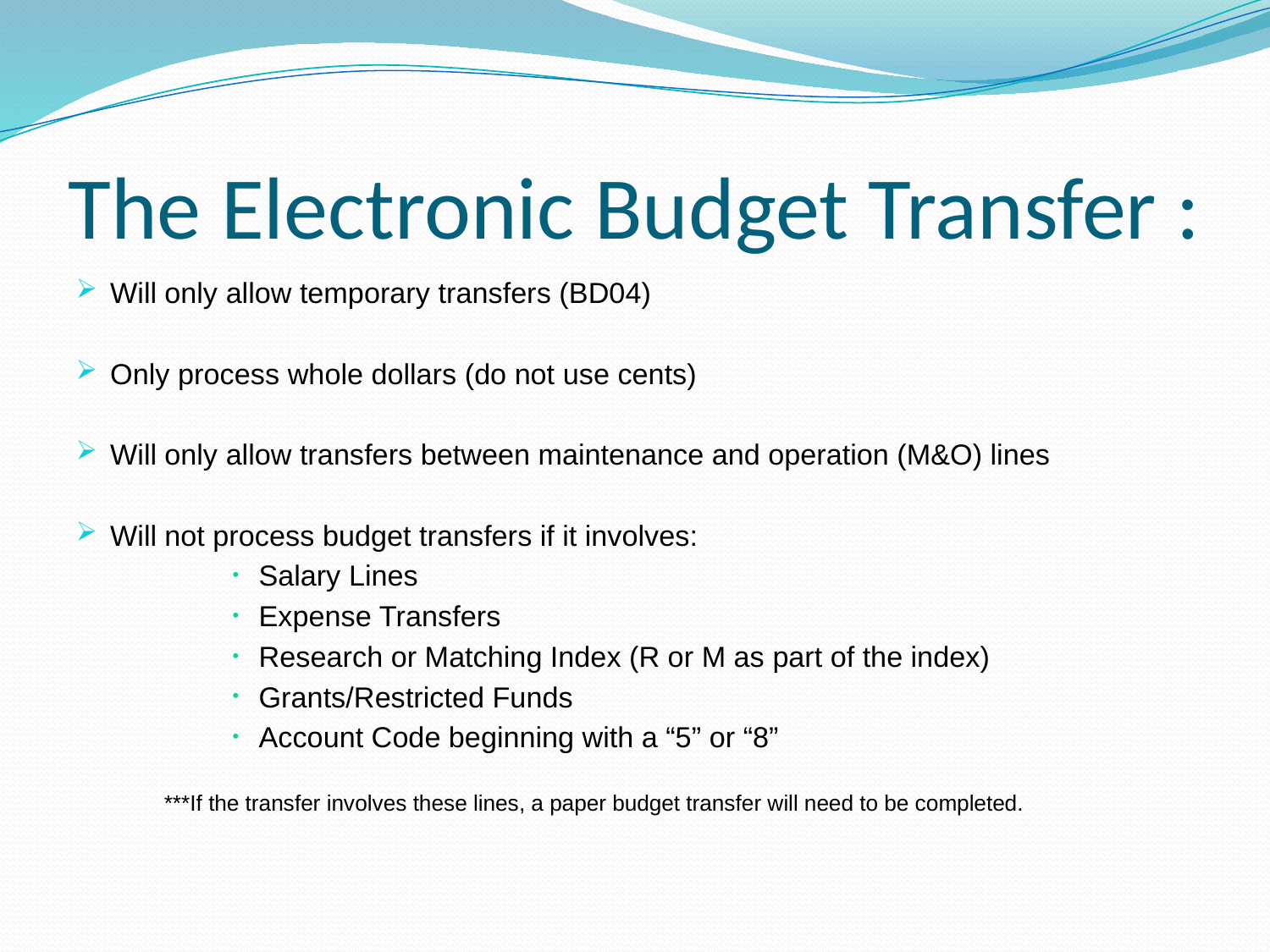

# The Electronic Budget Transfer :
Will only allow temporary transfers (BD04)

Only process whole dollars (do not use cents)

Will only allow transfers between maintenance and operation (M&O) lines

Will not process budget transfers if it involves:
Salary Lines
Expense Transfers
Research or Matching Index (R or M as part of the index)
Grants/Restricted Funds
Account Code beginning with a “5” or “8”

***If the transfer involves these lines, a paper budget transfer will need to be completed.